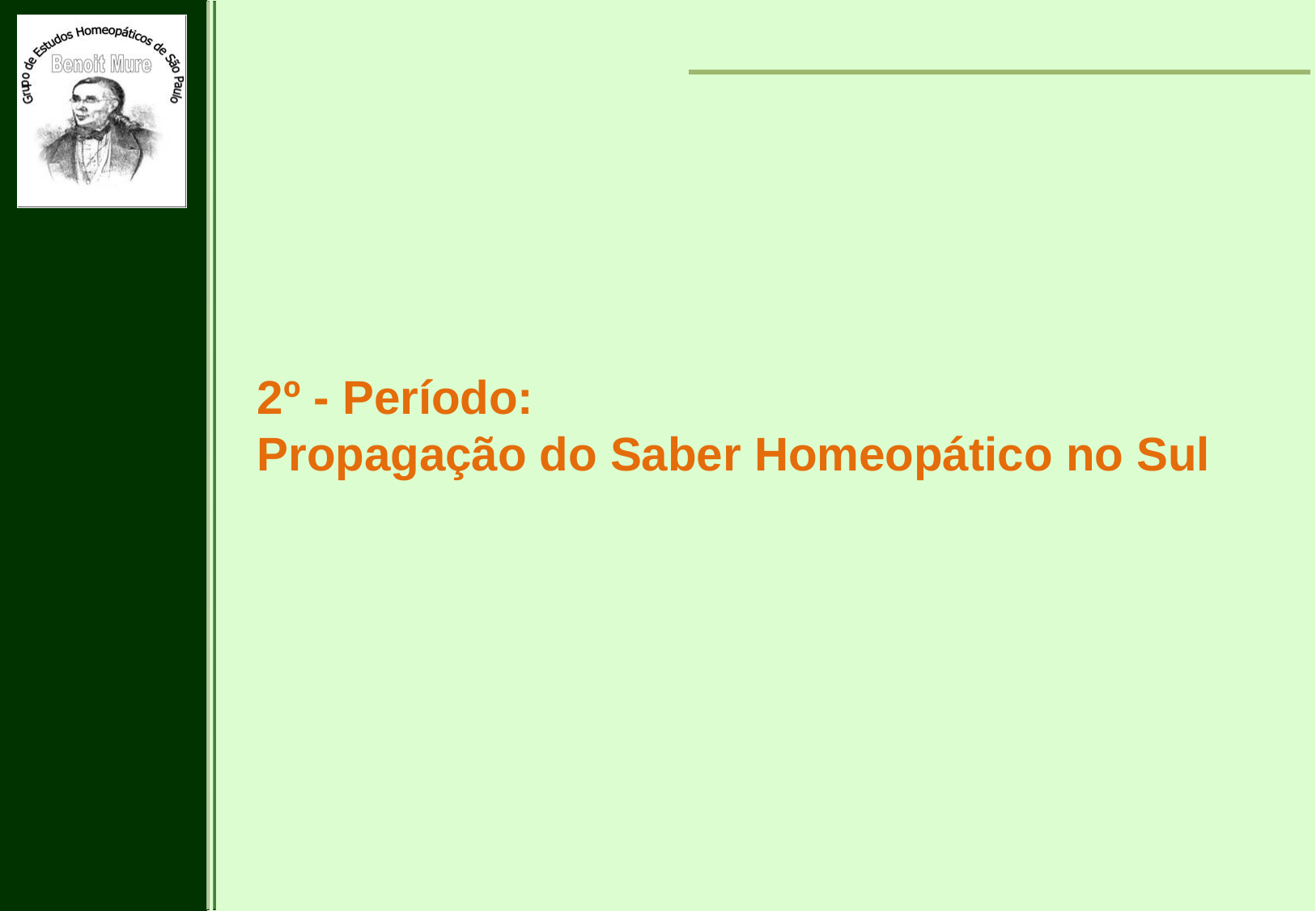

2º - Período:
Propagação do Saber Homeopático no Sul